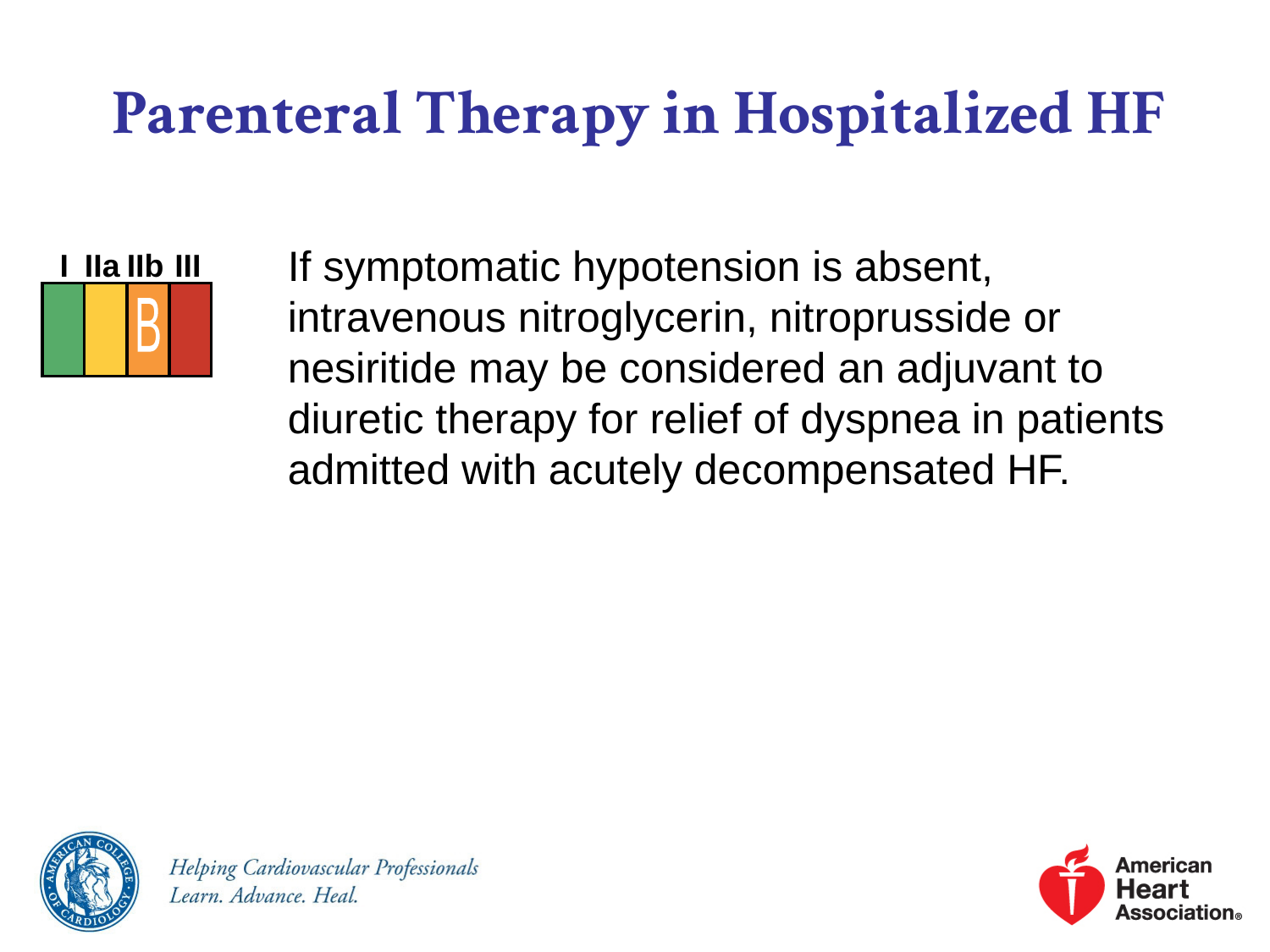

# Parenteral Therapy in Hospitalized HF
If symptomatic hypotension is absent, intravenous nitroglycerin, nitroprusside or nesiritide may be considered an adjuvant to diuretic therapy for relief of dyspnea in patients admitted with acutely decompensated HF.
I
IIa
IIb
III

B